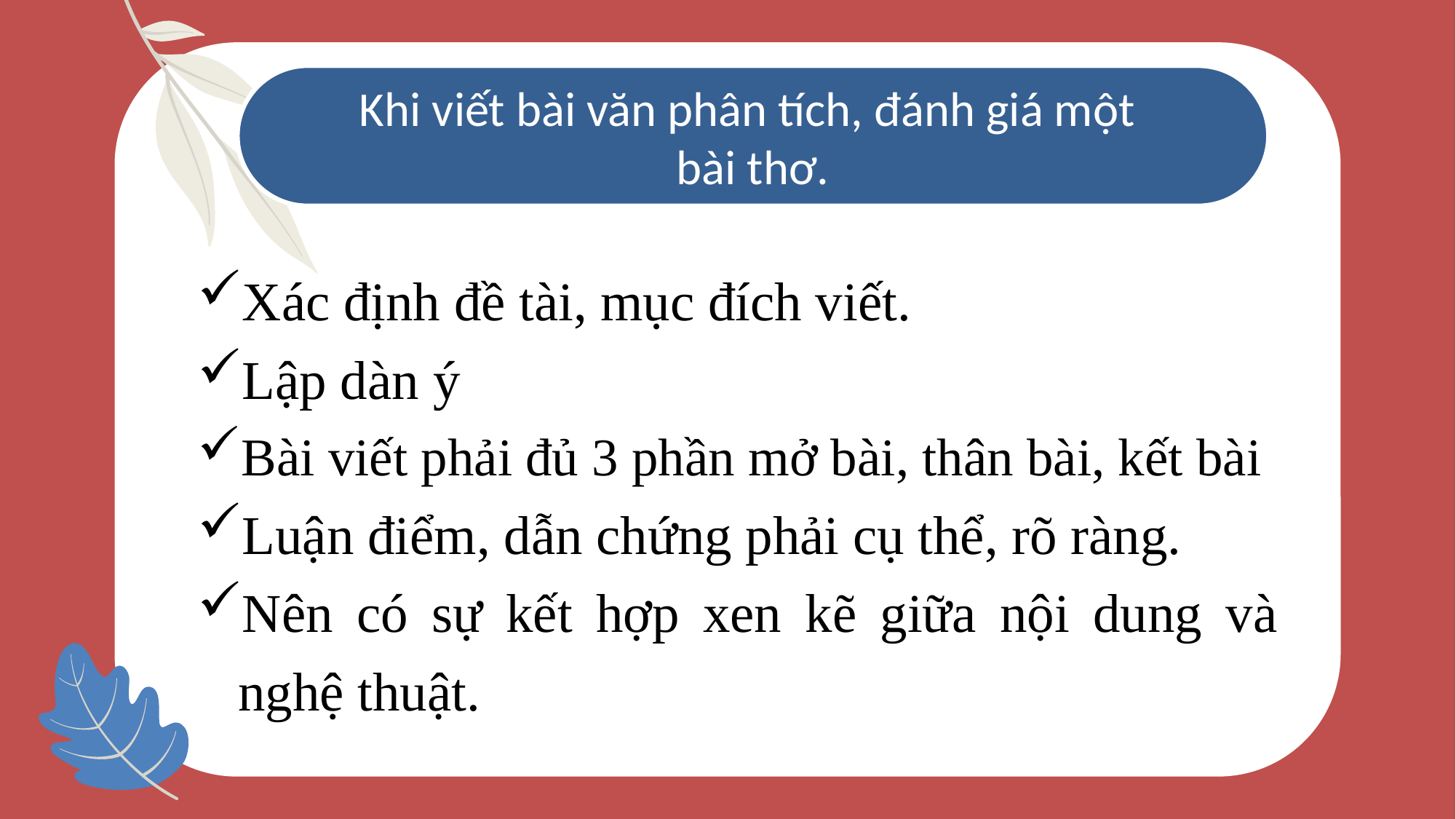

Khi viết bài văn phân tích, đánh giá một
bài thơ.
Xác định đề tài, mục đích viết.
Lập dàn ý
Bài viết phải đủ 3 phần mở bài, thân bài, kết bài
Luận điểm, dẫn chứng phải cụ thể, rõ ràng.
Nên có sự kết hợp xen kẽ giữa nội dung và nghệ thuật.